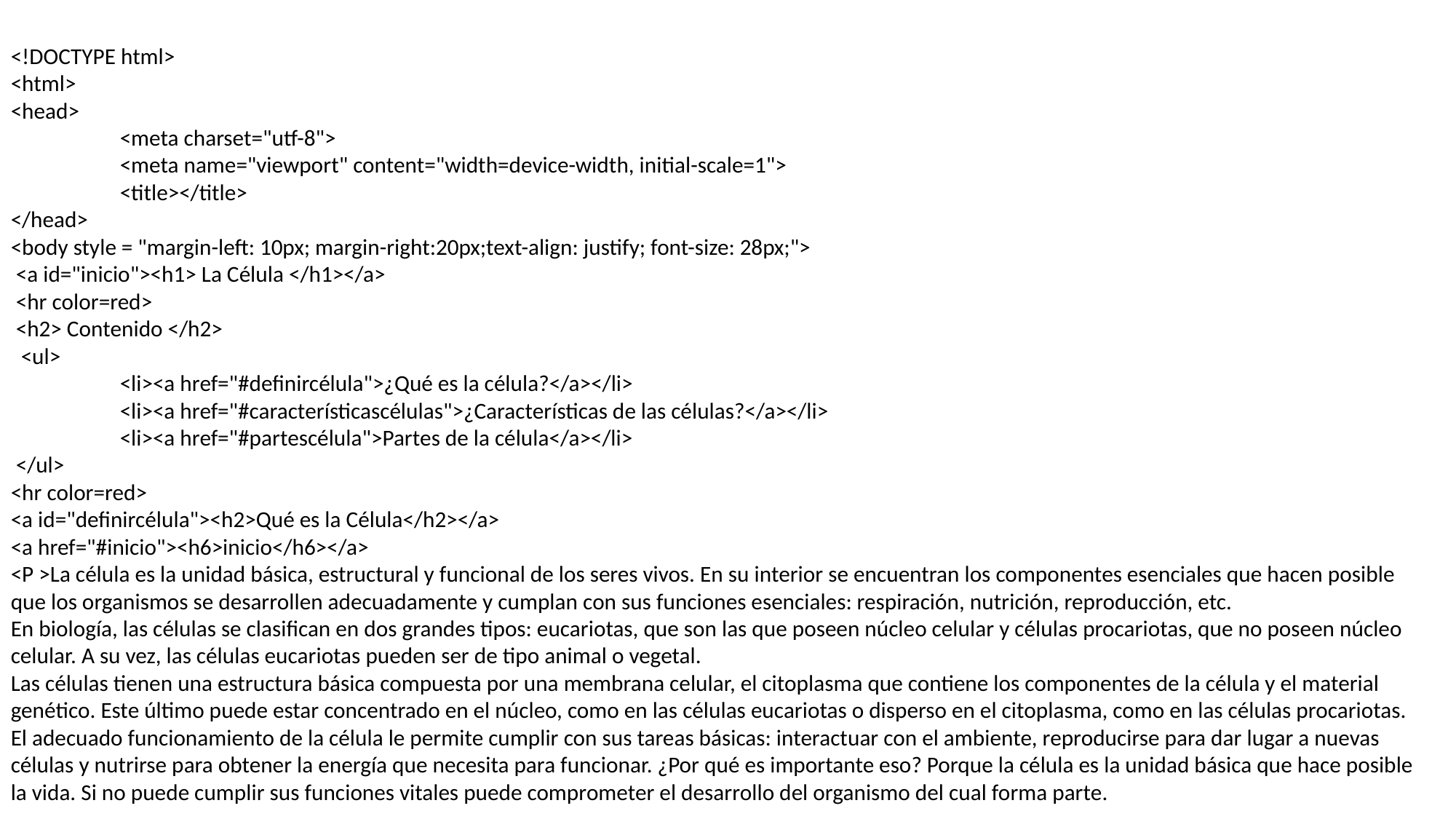

<!DOCTYPE html>
<html>
<head>
	<meta charset="utf-8">
	<meta name="viewport" content="width=device-width, initial-scale=1">
	<title></title>
</head>
<body style = "margin-left: 10px; margin-right:20px;text-align: justify; font-size: 28px;">
 <a id="inicio"><h1> La Célula </h1></a>
 <hr color=red>
 <h2> Contenido </h2>
  <ul>
 	<li><a href="#definircélula">¿Qué es la célula?</a></li>
 	<li><a href="#característicascélulas">¿Características de las células?</a></li>
 	<li><a href="#partescélula">Partes de la célula</a></li>
 </ul>
<hr color=red>
<a id="definircélula"><h2>Qué es la Célula</h2></a>
<a href="#inicio"><h6>inicio</h6></a>
<P >La célula es la unidad básica, estructural y funcional de los seres vivos. En su interior se encuentran los componentes esenciales que hacen posible que los organismos se desarrollen adecuadamente y cumplan con sus funciones esenciales: respiración, nutrición, reproducción, etc.
En biología, las células se clasifican en dos grandes tipos: eucariotas, que son las que poseen núcleo celular y células procariotas, que no poseen núcleo celular. A su vez, las células eucariotas pueden ser de tipo animal o vegetal.
Las células tienen una estructura básica compuesta por una membrana celular, el citoplasma que contiene los componentes de la célula y el material genético. Este último puede estar concentrado en el núcleo, como en las células eucariotas o disperso en el citoplasma, como en las células procariotas.
El adecuado funcionamiento de la célula le permite cumplir con sus tareas básicas: interactuar con el ambiente, reproducirse para dar lugar a nuevas células y nutrirse para obtener la energía que necesita para funcionar. ¿Por qué es importante eso? Porque la célula es la unidad básica que hace posible la vida. Si no puede cumplir sus funciones vitales puede comprometer el desarrollo del organismo del cual forma parte.